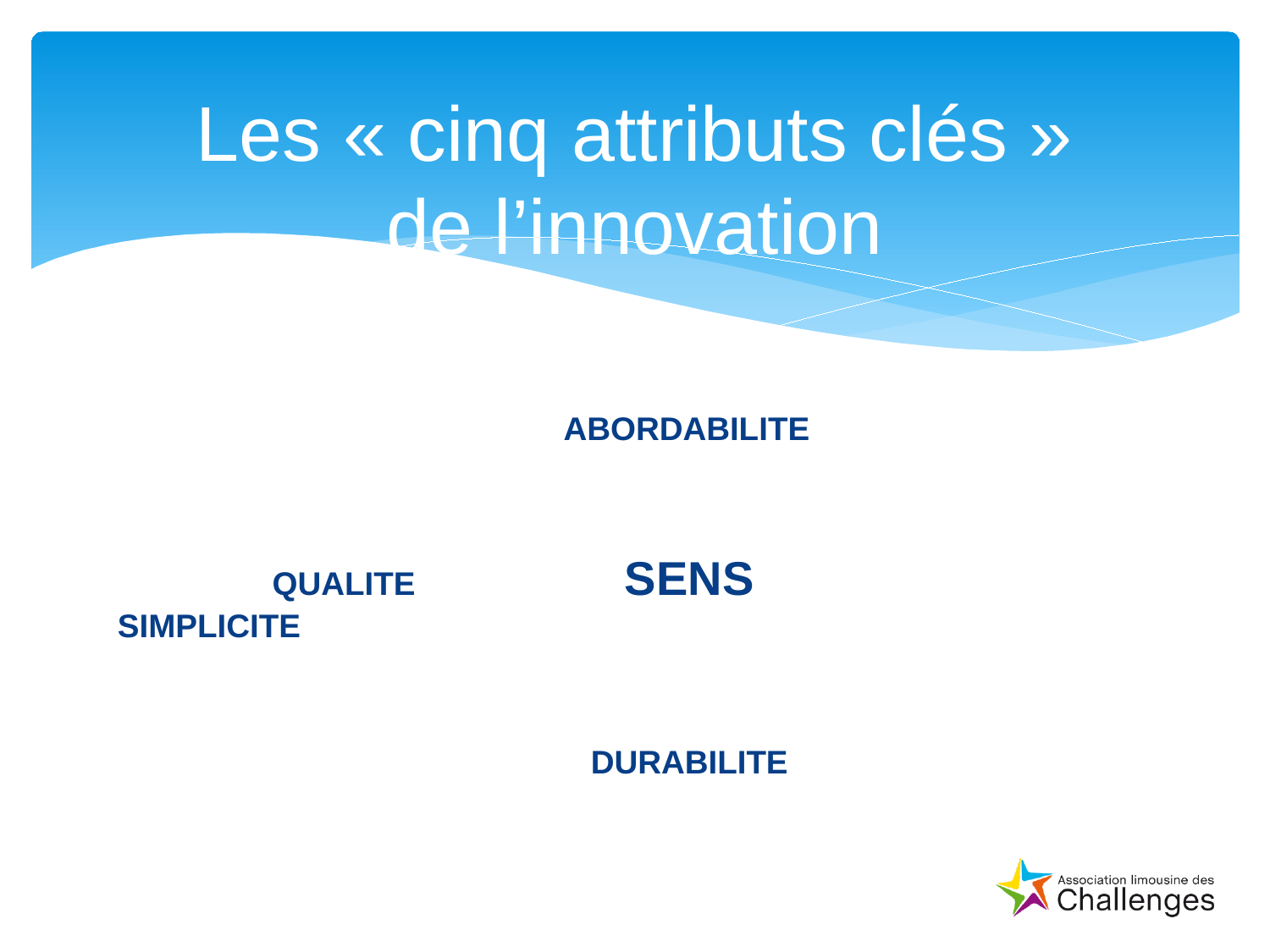

# Les « cinq attributs clés » de l’innovation

                                                 ABORDABILITE

                 QUALITE                       SENS                      SIMPLICITE

                                                    DURABILITE